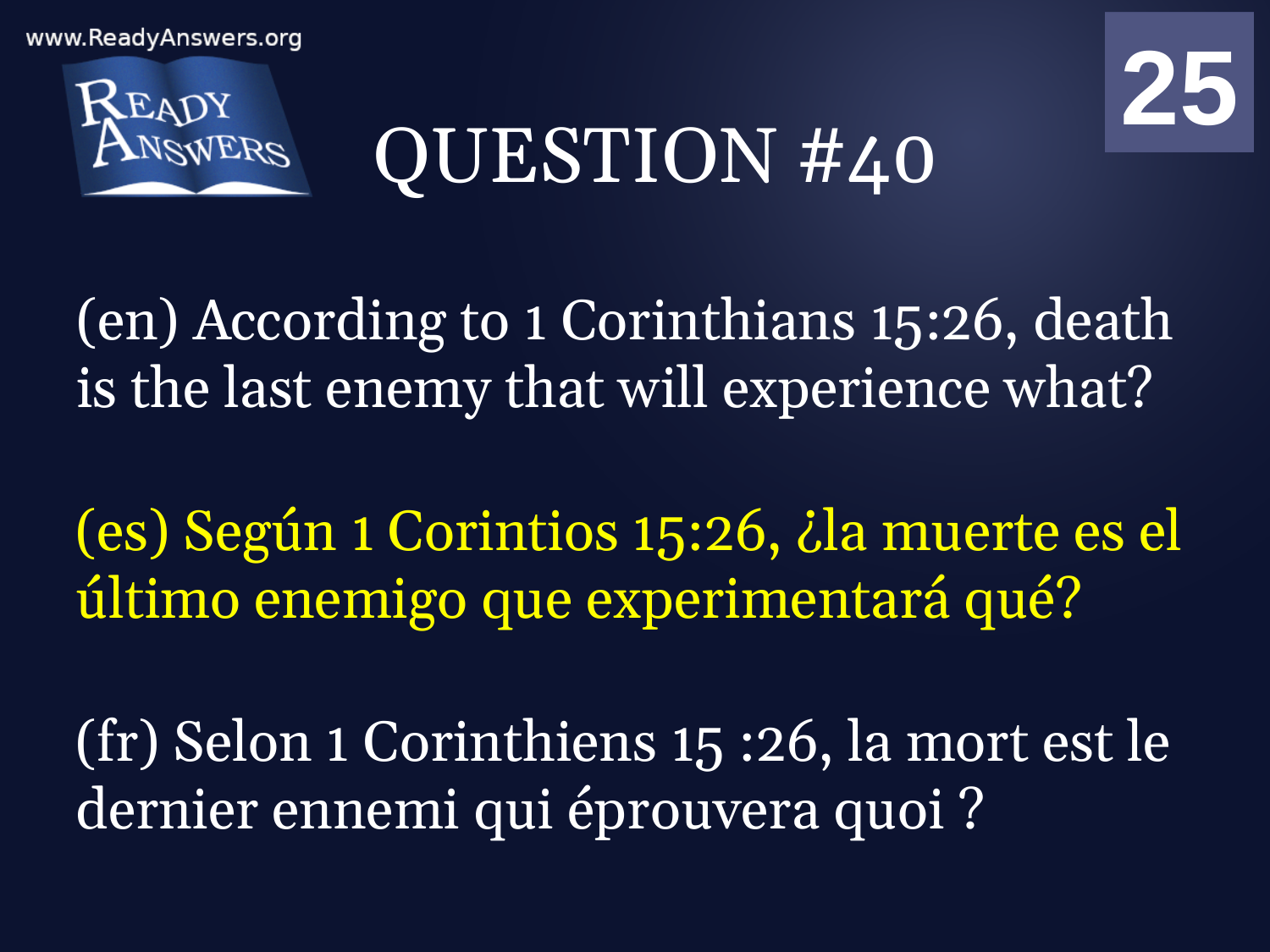

01
02
03
04
05
06
07
08
09
10
11
12
13
14
15
16
17
18
19
20
21
22
23
24
25
00
# QUESTION #40
(en) According to 1 Corinthians 15:26, death is the last enemy that will experience what?
(es) Según 1 Corintios 15:26, ¿la muerte es el último enemigo que experimentará qué?
(fr) Selon 1 Corinthiens 15 :26, la mort est le dernier ennemi qui éprouvera quoi ?